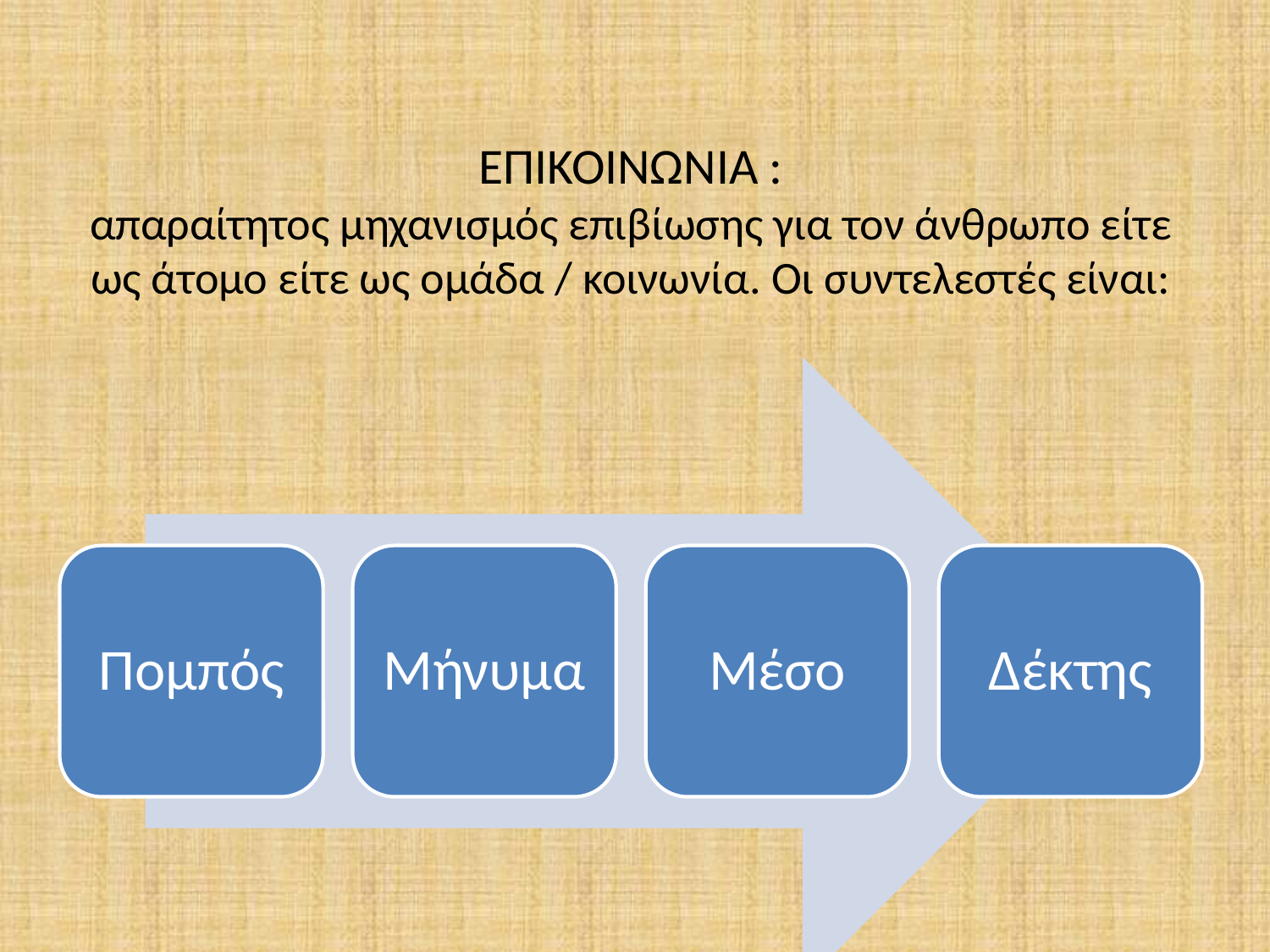

# ΕΠΙΚΟΙΝΩΝΙΑ : απαραίτητος μηχανισμός επιβίωσης για τον άνθρωπο είτε ως άτομο είτε ως ομάδα / κοινωνία. Οι συντελεστές είναι:
Πομπός
Μήνυμα
Μέσο
Δέκτης